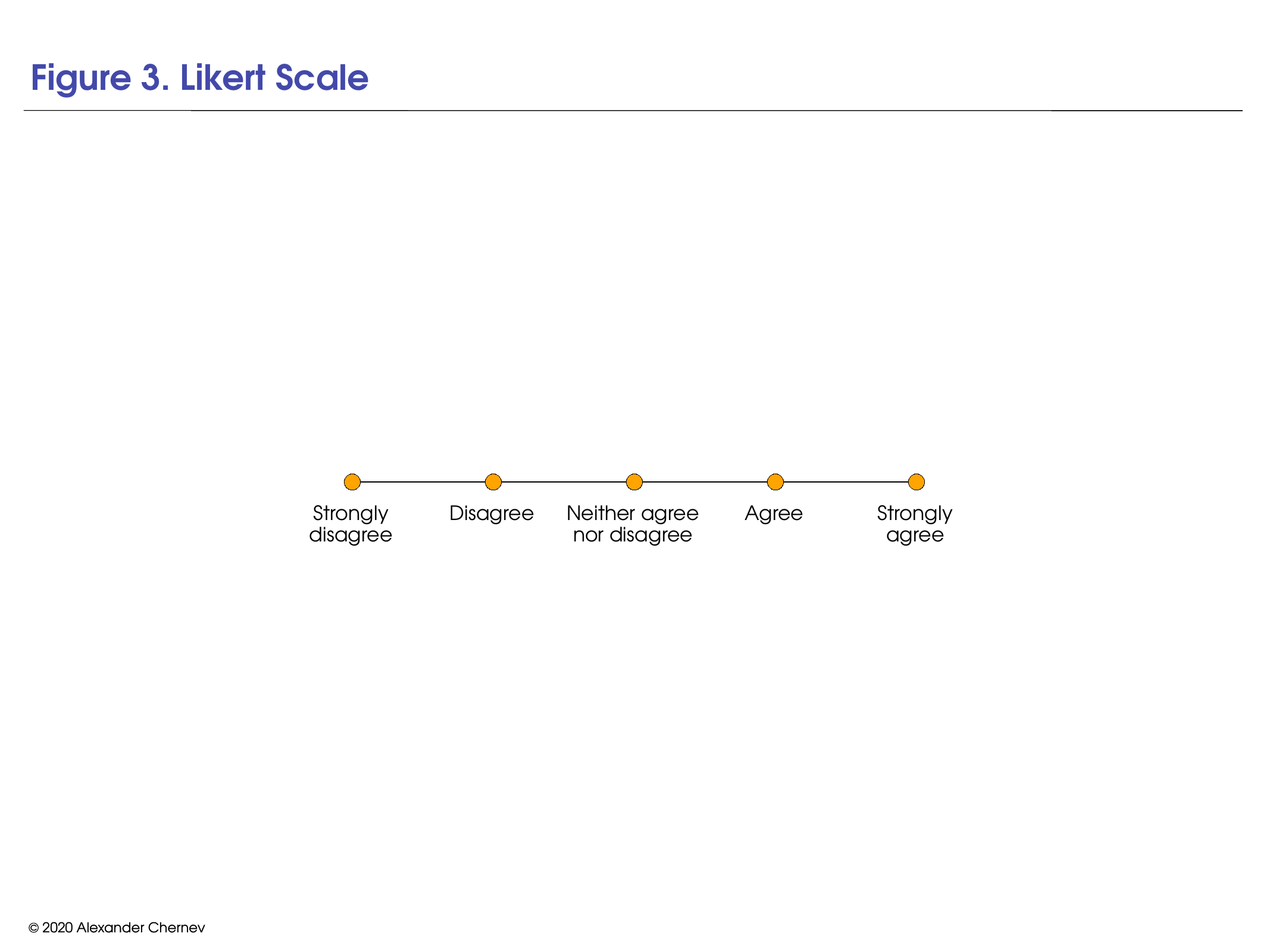

# Figure 3. Likert Scale

Strongly disagree
Disagree
Neither agree nor disagree
Agree
Strongly agree
© 2020 Alexander Chernev